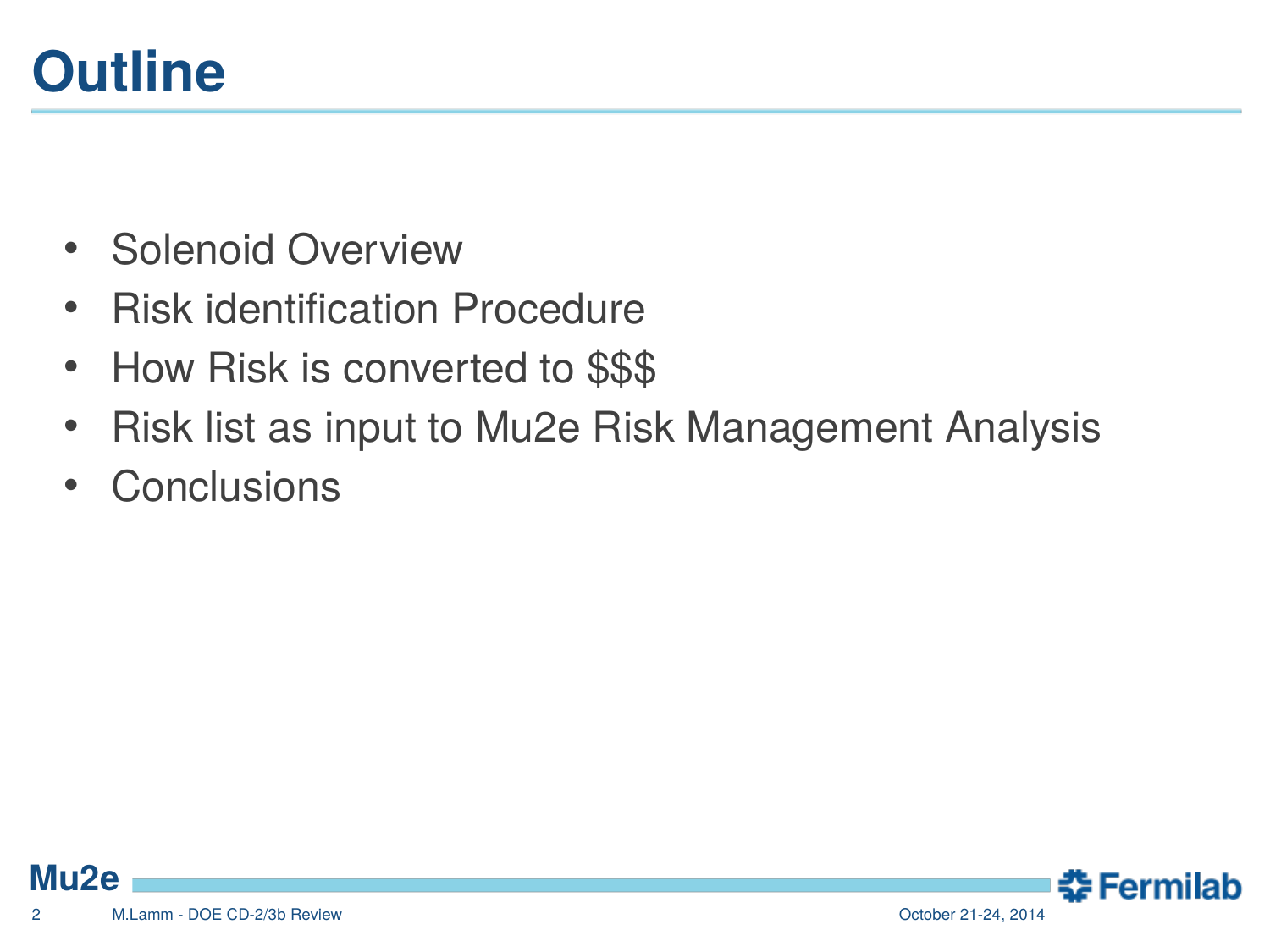

# Outline
Solenoid Overview
Risk identification Procedure
How Risk is converted to $$$
Risk list as input to Mu2e Risk Management Analysis
Conclusions

2
M.Lamm - DOE CD-2/3b Review
October 21-24, 2014